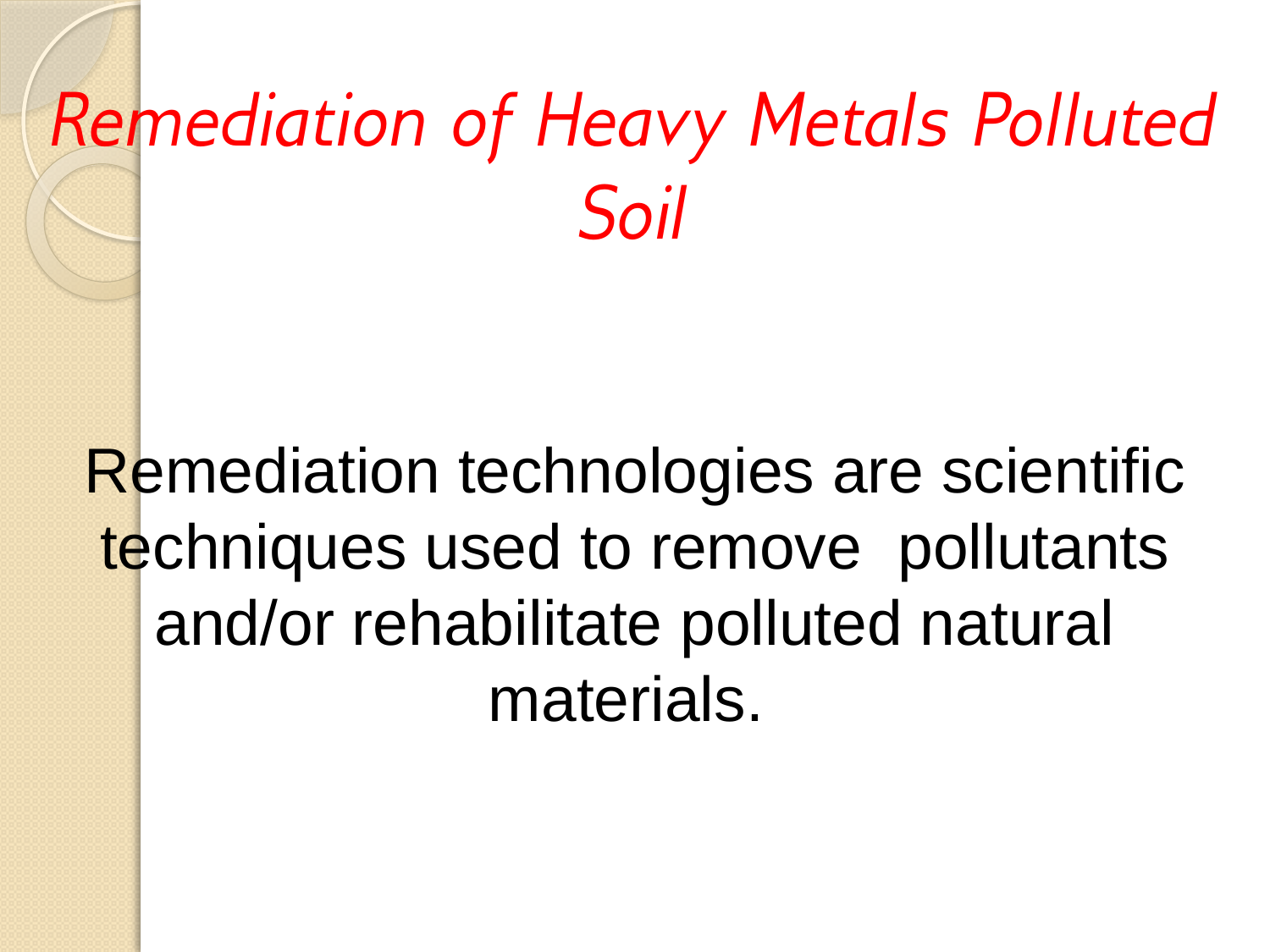

# Remediation of Heavy Metals Polluted Soil
Remediation technologies are scientific techniques used to remove  pollutants and/or rehabilitate polluted natural materials.